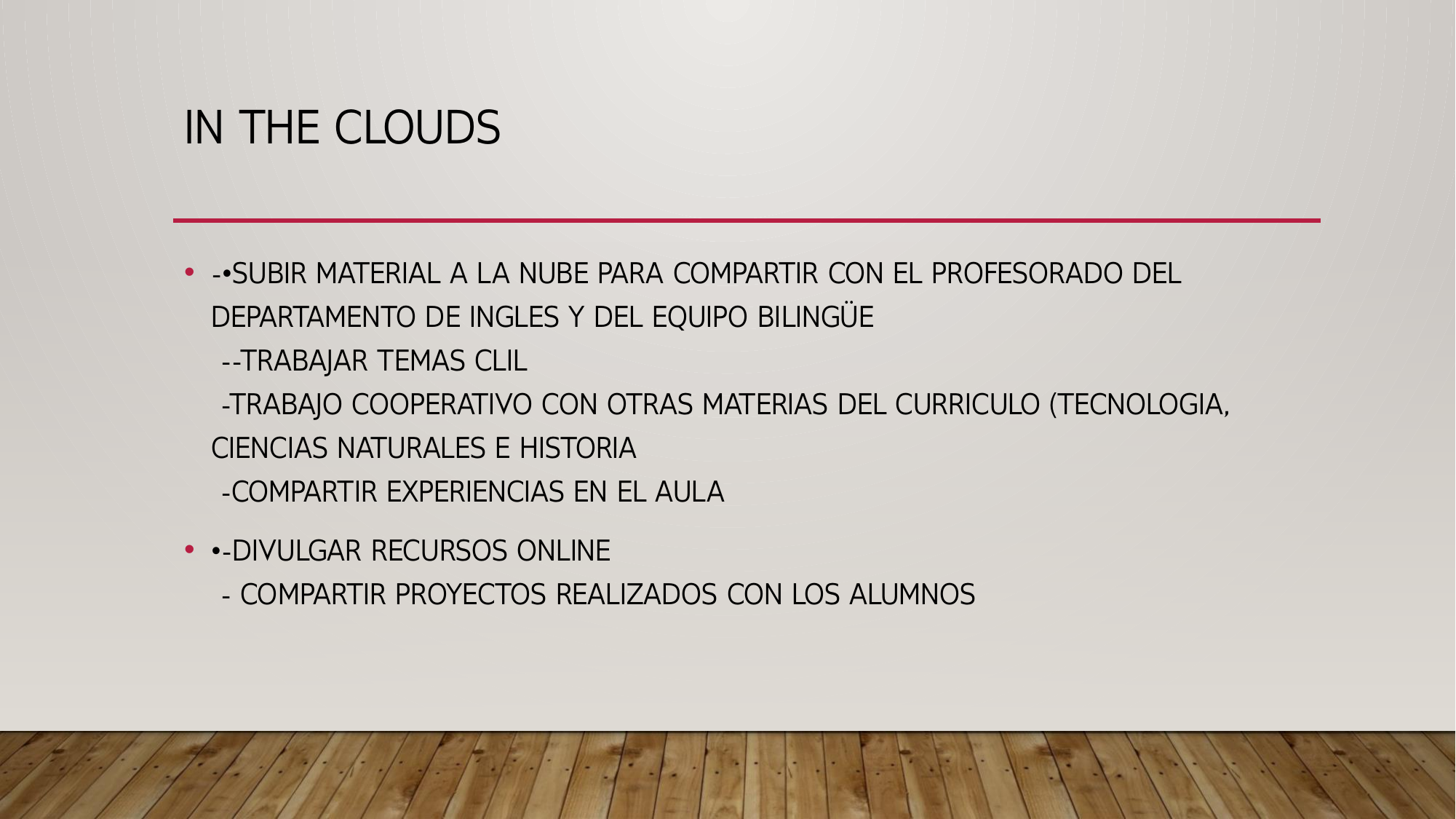

# IN THE CLOUDS
-•SUBIR MATERIAL A LA NUBE PARA COMPARTIR CON EL PROFESORADO DEL DEPARTAMENTO DE INGLES Y DEL EQUIPO BILINGÜE
 --TRABAJAR TEMAS CLIL
 -TRABAJO COOPERATIVO CON OTRAS MATERIAS DEL CURRICULO (TECNOLOGIA, CIENCIAS NATURALES E HISTORIA
 -COMPARTIR EXPERIENCIAS EN EL AULA
•-DIVULGAR RECURSOS ONLINE
 - COMPARTIR PROYECTOS REALIZADOS CON LOS ALUMNOS